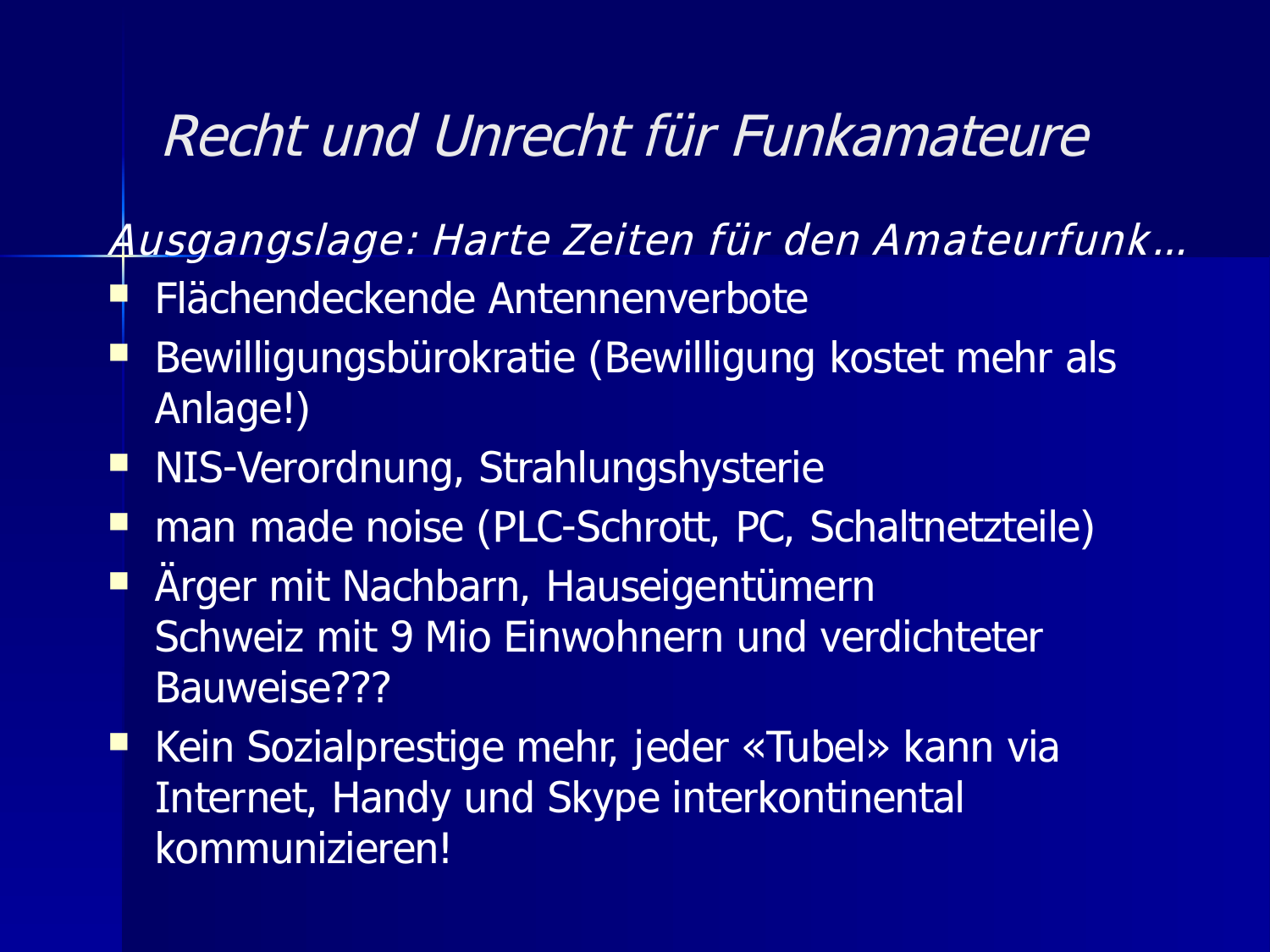

# Recht und Unrecht für Funkamateure
Ausgangslage: Harte Zeiten für den Amateurfunk…
Flächendeckende Antennenverbote
Bewilligungsbürokratie (Bewilligung kostet mehr als Anlage!)
NIS-Verordnung, Strahlungshysterie
man made noise (PLC-Schrott, PC, Schaltnetzteile)
Ärger mit Nachbarn, Hauseigentümern
Schweiz mit 9 Mio Einwohnern und verdichteter Bauweise???
Kein Sozialprestige mehr, jeder «Tubel» kann via Internet, Handy und Skype interkontinental kommunizieren!